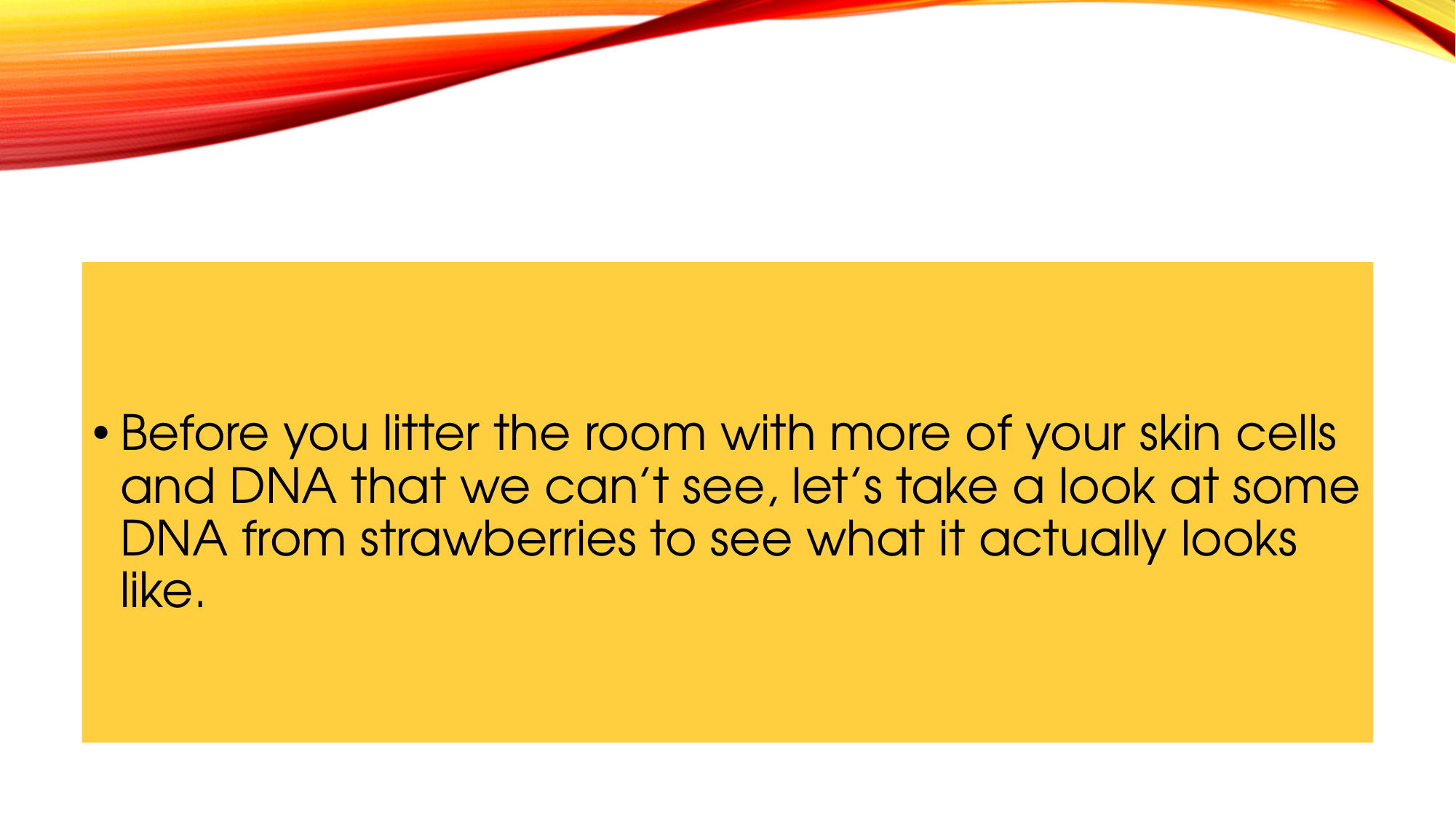

#

Before you litter the room with more of your skin cells and DNA that we can’t see, let’s take a look at some DNA from strawberries to see what it actually looks like.